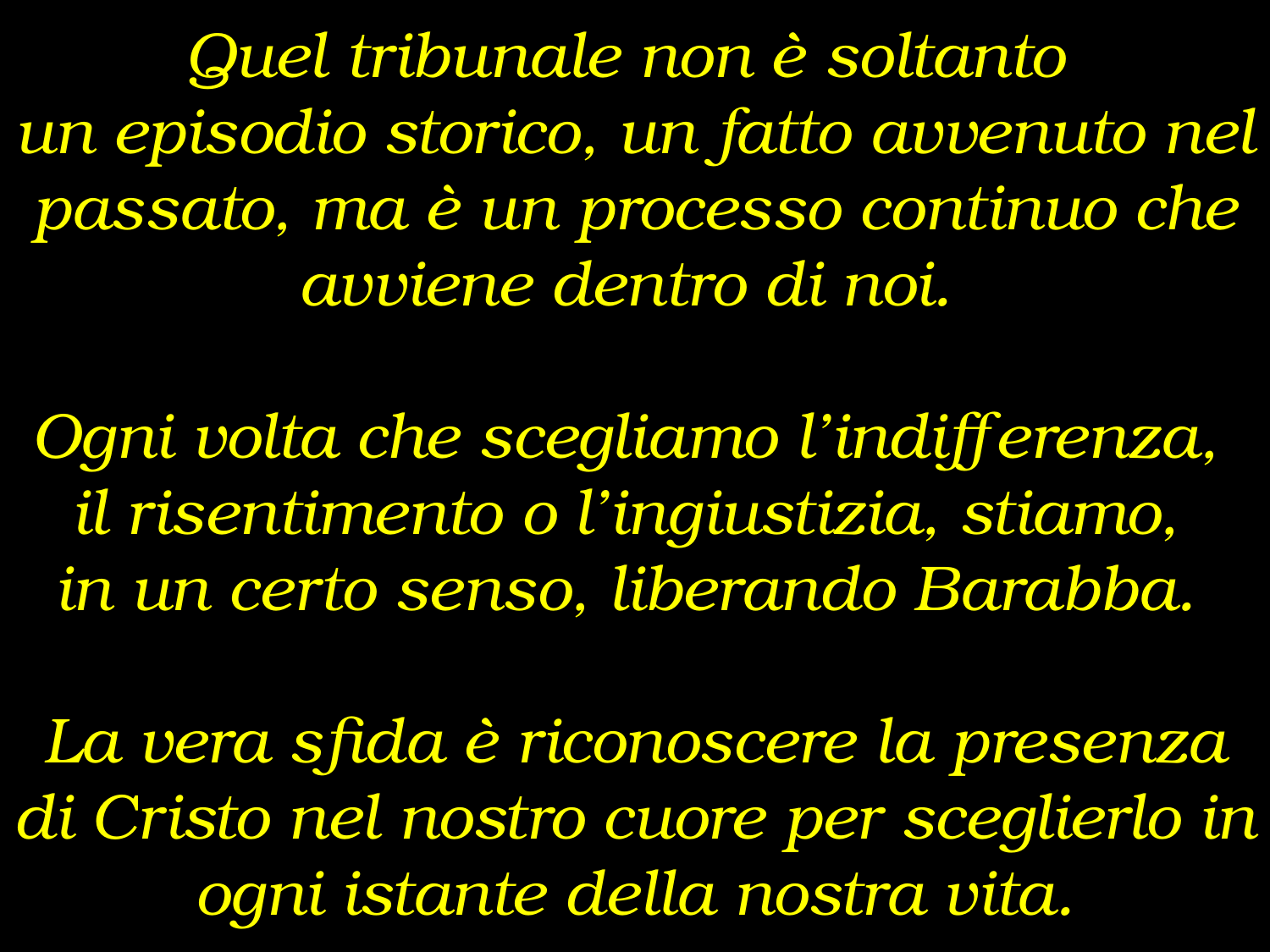

Quel tribunale non è soltanto
un episodio storico, un fatto avvenuto nel passato, ma è un processo continuo che avviene dentro di noi.

Ogni volta che scegliamo l’indifferenza,
il risentimento o l’ingiustizia, stiamo,
in un certo senso, liberando Barabba.

La vera sfida è riconoscere la presenza di Cristo nel nostro cuore per sceglierlo in ogni istante della nostra vita.